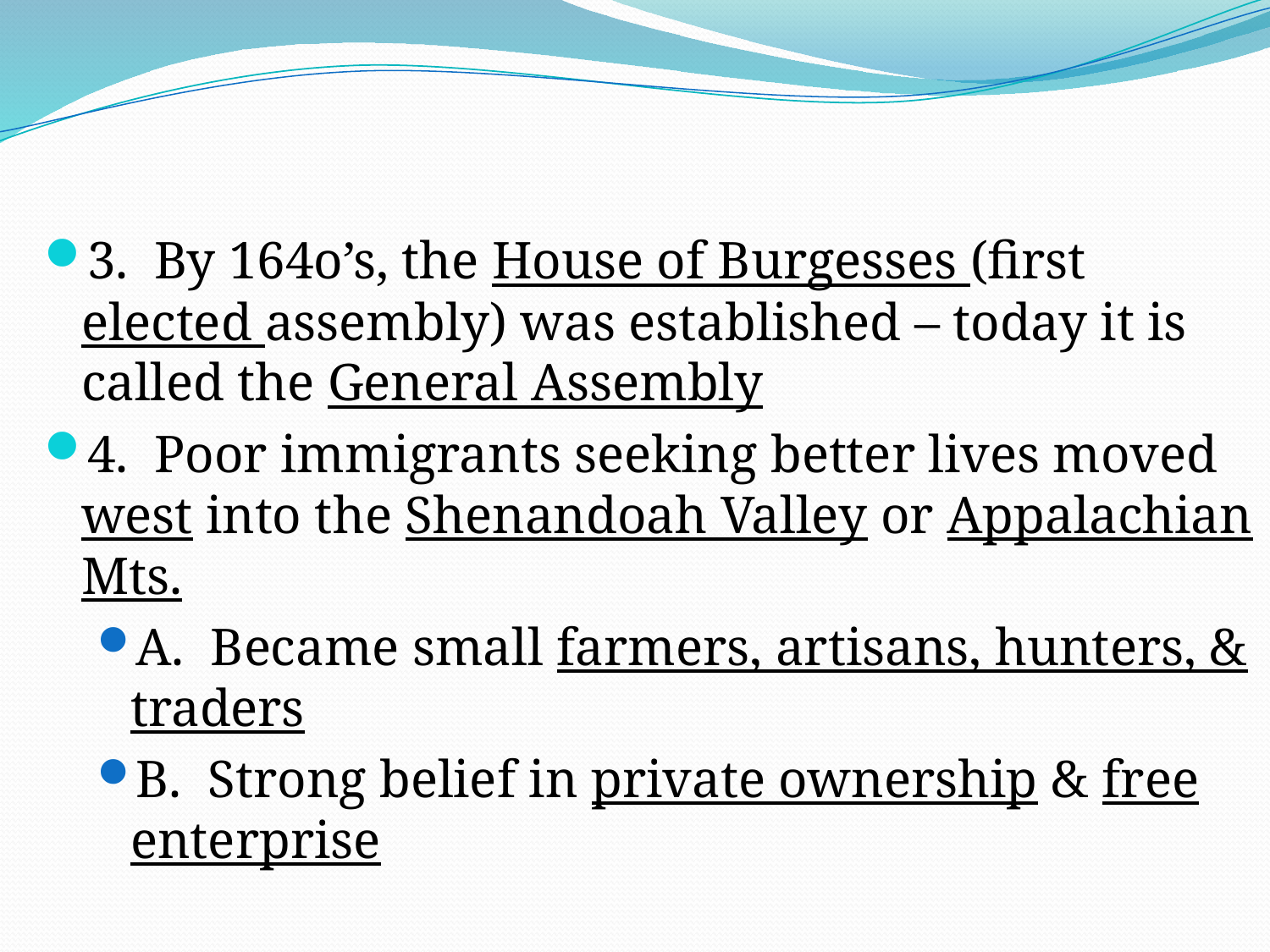

#
3.  By 164o’s, the House of Burgesses (first elected assembly) was established – today it is called the General Assembly
4.  Poor immigrants seeking better lives moved west into the Shenandoah Valley or Appalachian Mts.
A.  Became small farmers, artisans, hunters, & traders
B.  Strong belief in private ownership & free enterprise